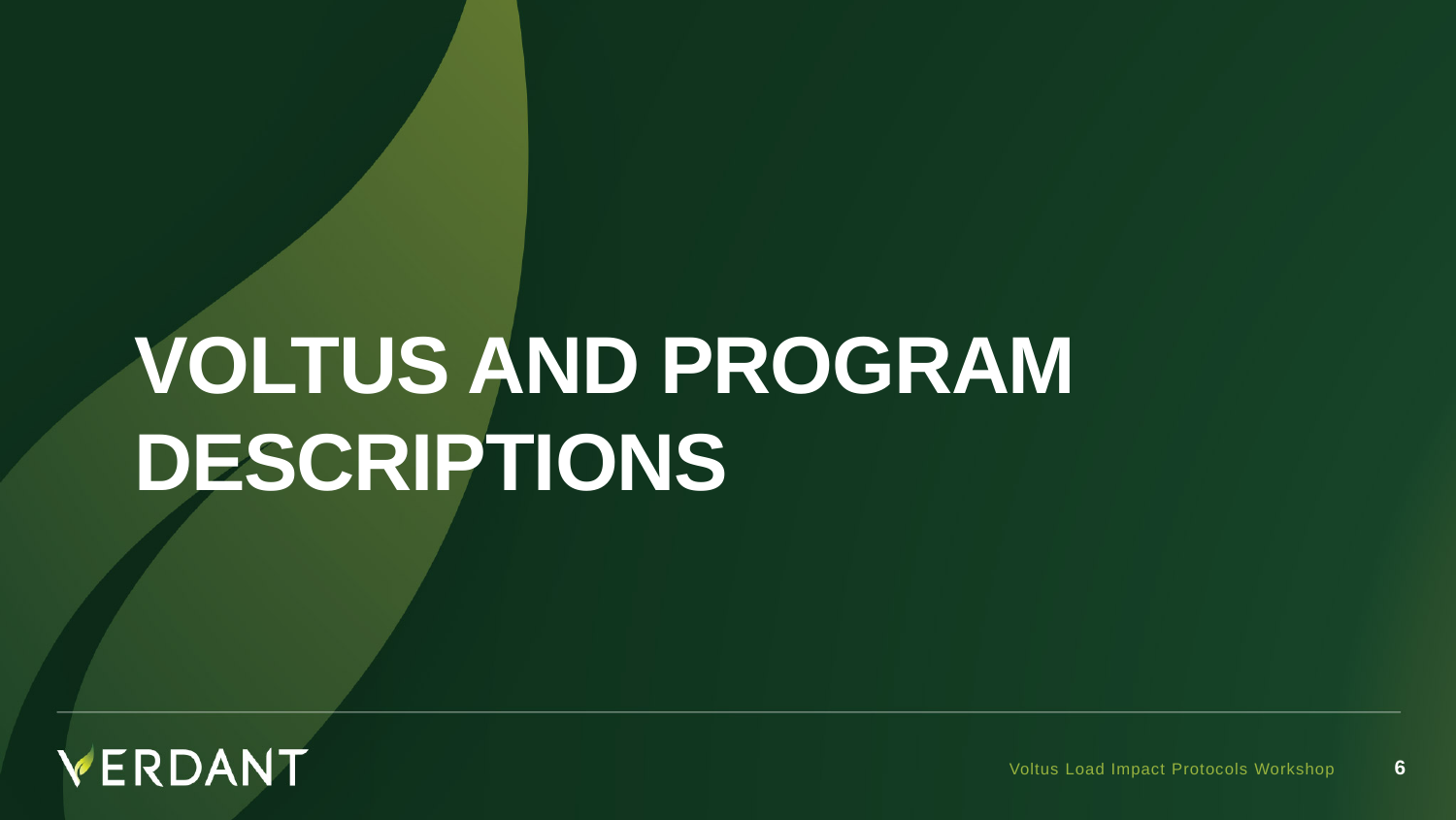

Voltus and Program Descriptions
Voltus Load Impact Protocols Workshop